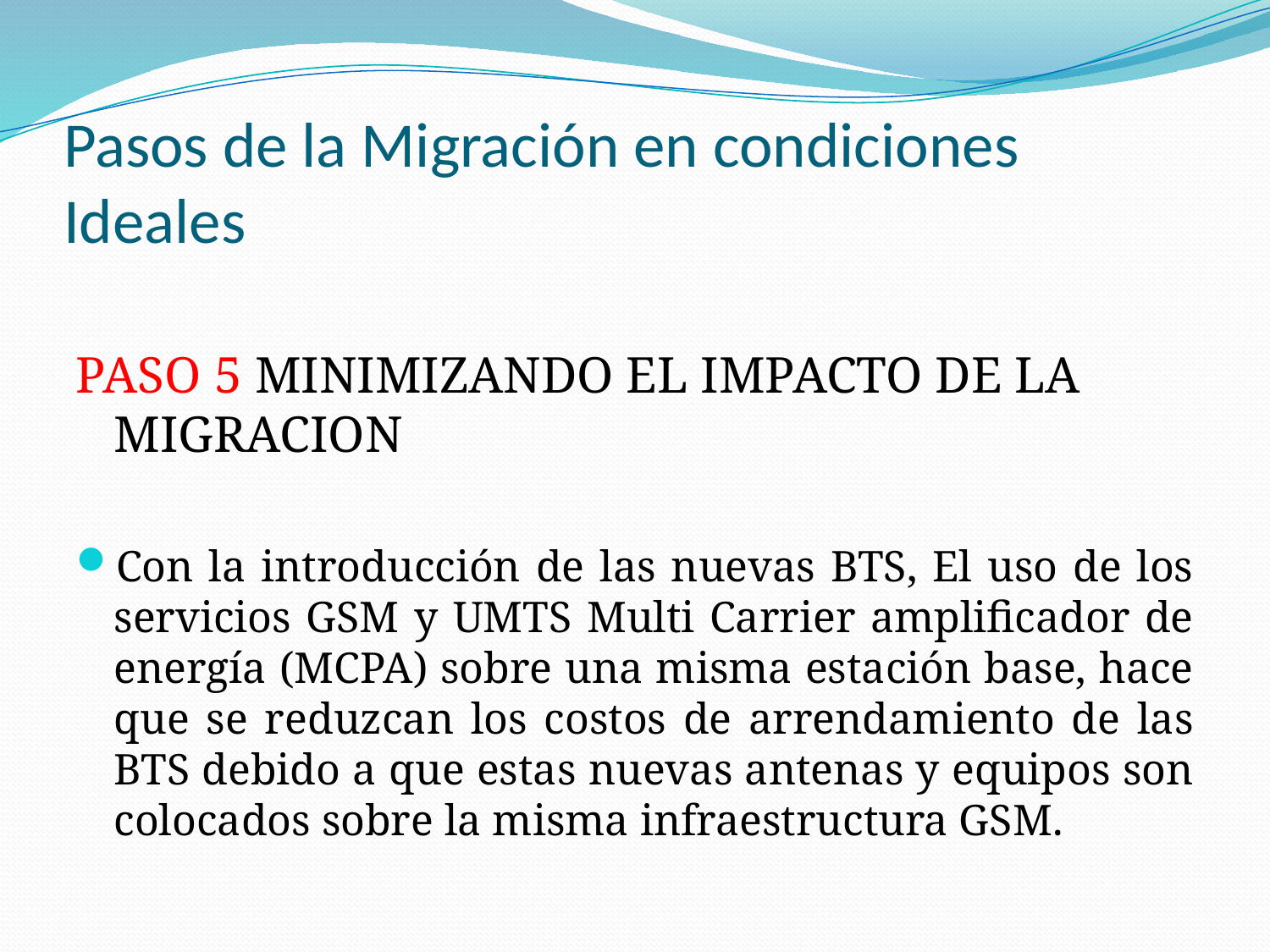

# Pasos de la Migración en condiciones Ideales

PASO 5 MINIMIZANDO EL IMPACTO DE LA MIGRACION

Con la introducción de las nuevas BTS, El uso de los servicios GSM y UMTS Multi Carrier amplificador de energía (MCPA) sobre una misma estación base, hace que se reduzcan los costos de arrendamiento de las BTS debido a que estas nuevas antenas y equipos son colocados sobre la misma infraestructura GSM.